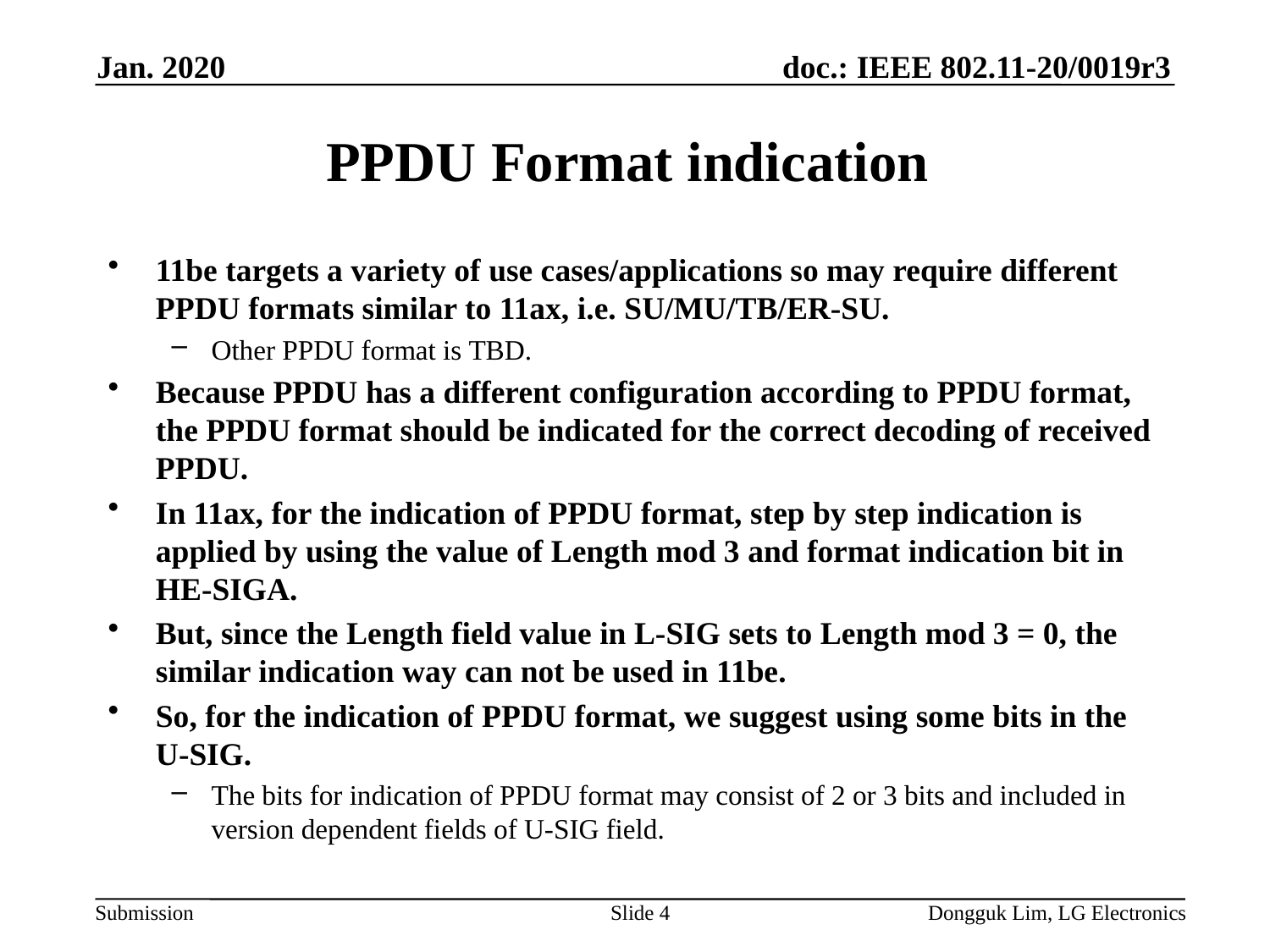

Jan. 2020
# PPDU Format indication
11be targets a variety of use cases/applications so may require different PPDU formats similar to 11ax, i.e. SU/MU/TB/ER-SU.
Other PPDU format is TBD.
Because PPDU has a different configuration according to PPDU format, the PPDU format should be indicated for the correct decoding of received PPDU.
In 11ax, for the indication of PPDU format, step by step indication is applied by using the value of Length mod 3 and format indication bit in HE-SIGA.
But, since the Length field value in L-SIG sets to Length mod 3 = 0, the similar indication way can not be used in 11be.
So, for the indication of PPDU format, we suggest using some bits in the U-SIG.
The bits for indication of PPDU format may consist of 2 or 3 bits and included in version dependent fields of U-SIG field.
Slide 4
Dongguk Lim, LG Electronics